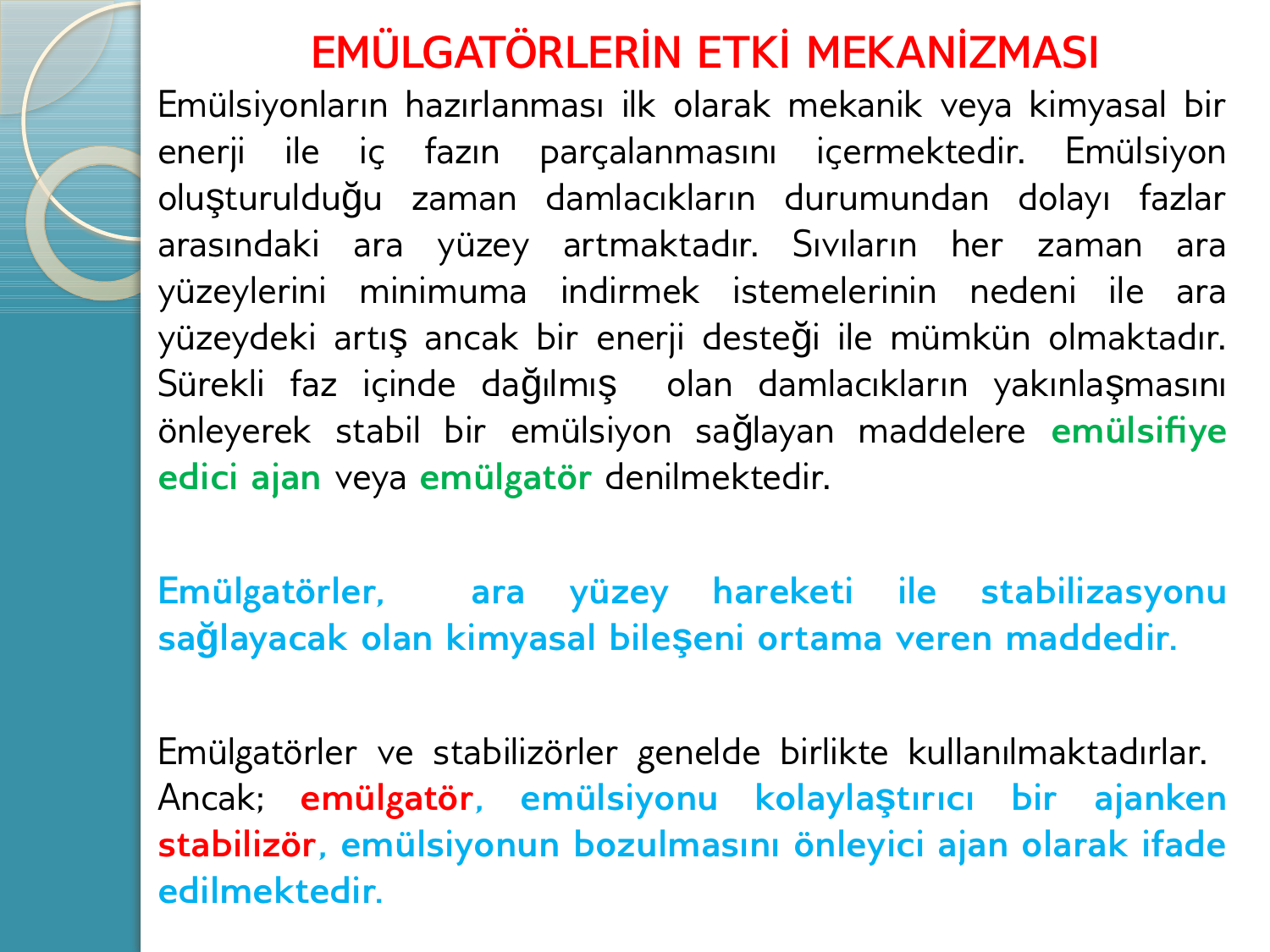

# Emülgatörlerin etki mekanizması
Emülsiyonların hazırlanması ilk olarak mekanik veya kimyasal bir enerji ile iç fazın parçalanmasını içermektedir. Emülsiyon oluşturulduğu zaman damlacıkların durumundan dolayı fazlar arasındaki ara yüzey artmaktadır. Sıvıların her zaman ara yüzeylerini minimuma indirmek istemelerinin nedeni ile ara yüzeydeki artış ancak bir enerji desteği ile mümkün olmaktadır. Sürekli faz içinde dağılmış  olan damlacıkların yakınlaşmasını önleyerek stabil bir emülsiyon sağlayan maddelere emülsifiye edici ajan veya emülgatör denilmektedir.

Emülgatörler,  ara yüzey hareketi ile stabilizasyonu sağlayacak olan kimyasal bileşeni ortama veren maddedir.

Emülgatörler ve stabilizörler genelde birlikte kullanılmaktadırlar.  Ancak; emülgatör, emülsiyonu kolaylaştırıcı bir ajanken stabilizör, emülsiyonun bozulmasını önleyici ajan olarak ifade edilmektedir.